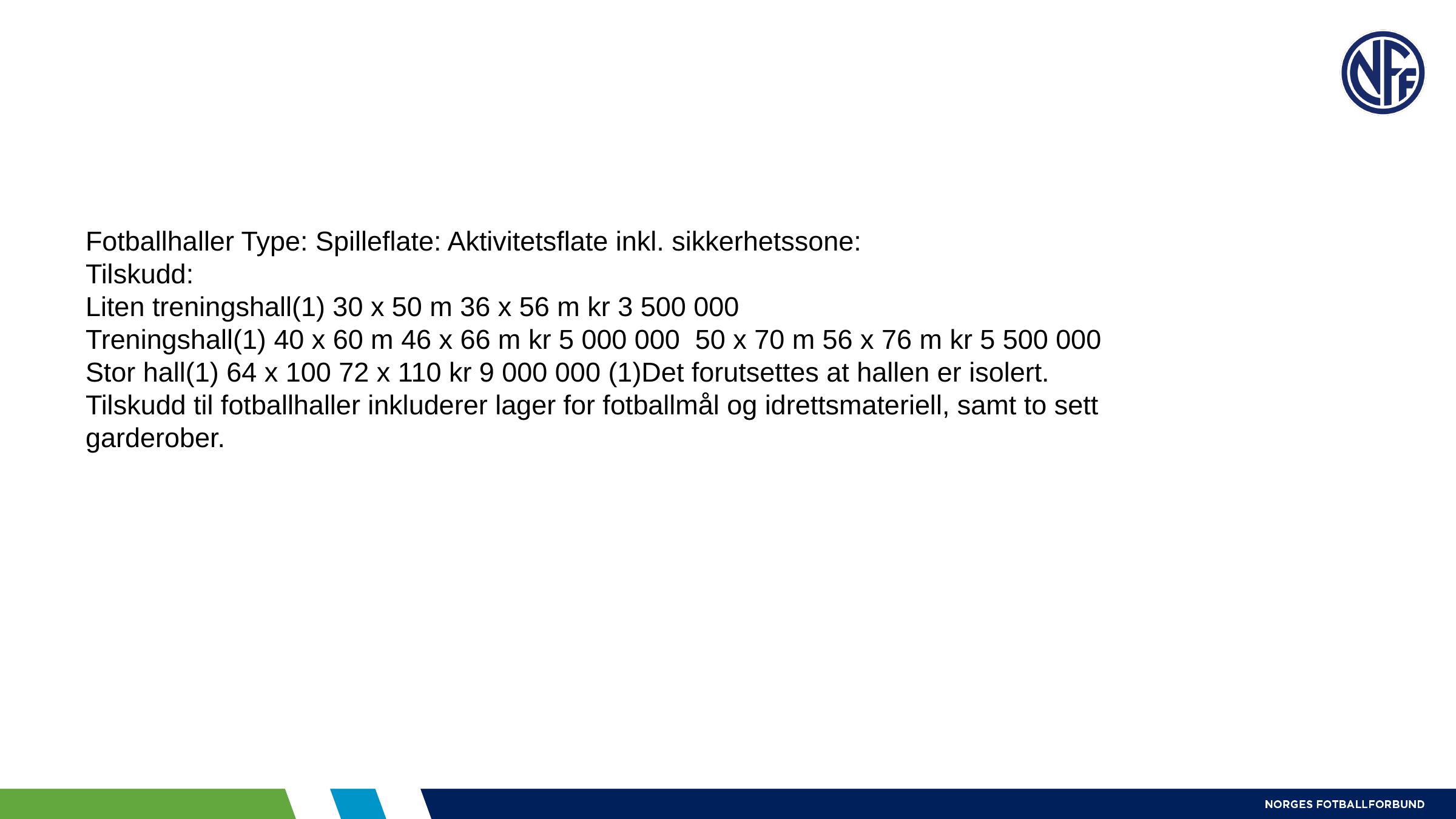

Fotballhaller Type: Spilleflate: Aktivitetsflate inkl. sikkerhetssone:
Tilskudd:
Liten treningshall(1) 30 x 50 m 36 x 56 m kr 3 500 000
Treningshall(1) 40 x 60 m 46 x 66 m kr 5 000 000  50 x 70 m 56 x 76 m kr 5 500 000 Stor hall(1) 64 x 100 72 x 110 kr 9 000 000 (1)Det forutsettes at hallen er isolert. Tilskudd til fotballhaller inkluderer lager for fotballmål og idrettsmateriell, samt to sett garderober.